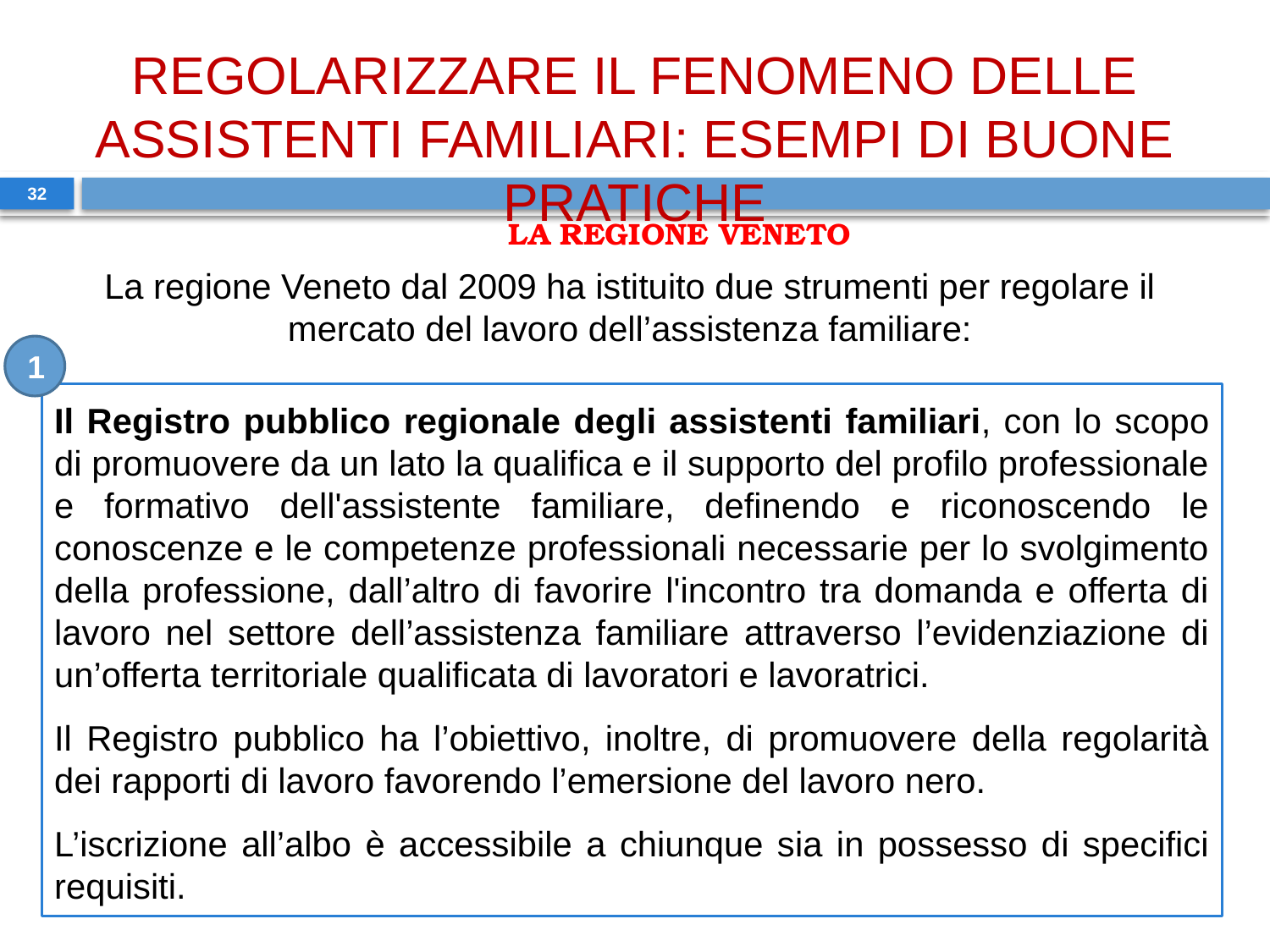

REGOLARIZZARE IL FENOMENO DELLE ASSISTENTI FAMILIARI: ESEMPI DI BUONE PRATICHE
32
LA REGIONE VENETO
La regione Veneto dal 2009 ha istituito due strumenti per regolare il mercato del lavoro dell’assistenza familiare:

1
Il Registro pubblico regionale degli assistenti familiari, con lo scopo di promuovere da un lato la qualifica e il supporto del profilo professionale e formativo dell'assistente familiare, definendo e riconoscendo le conoscenze e le competenze professionali necessarie per lo svolgimento della professione, dall’altro di favorire l'incontro tra domanda e offerta di lavoro nel settore dell’assistenza familiare attraverso l’evidenziazione di un’offerta territoriale qualificata di lavoratori e lavoratrici.
Il Registro pubblico ha l’obiettivo, inoltre, di promuovere della regolarità dei rapporti di lavoro favorendo l’emersione del lavoro nero.
L’iscrizione all’albo è accessibile a chiunque sia in possesso di specifici requisiti.
Spesso infatti il denaro erogato dallo stato o dagli enti locali, non dovendo rispettare alcun vincolo di utilizzo, viene usato per assumere assistenti familiari senza un regolare contratto.